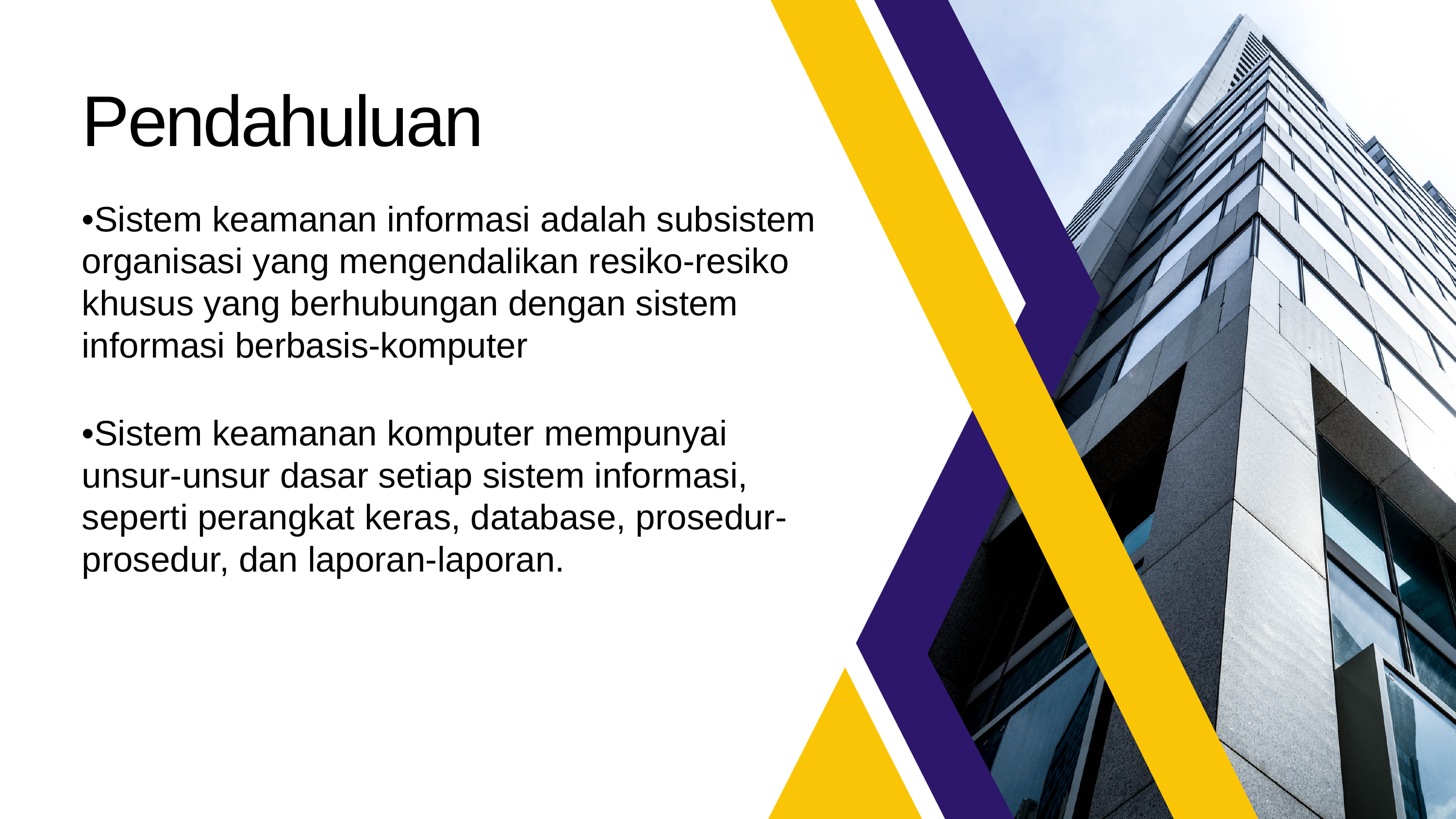

Pendahuluan
•Sistem keamanan informasi adalah subsistem organisasi yang mengendalikan resiko-resiko khusus yang berhubungan dengan sistem informasi berbasis-komputer

•Sistem keamanan komputer mempunyai unsur-unsur dasar setiap sistem informasi, seperti perangkat keras, database, prosedur-prosedur, dan laporan-laporan.